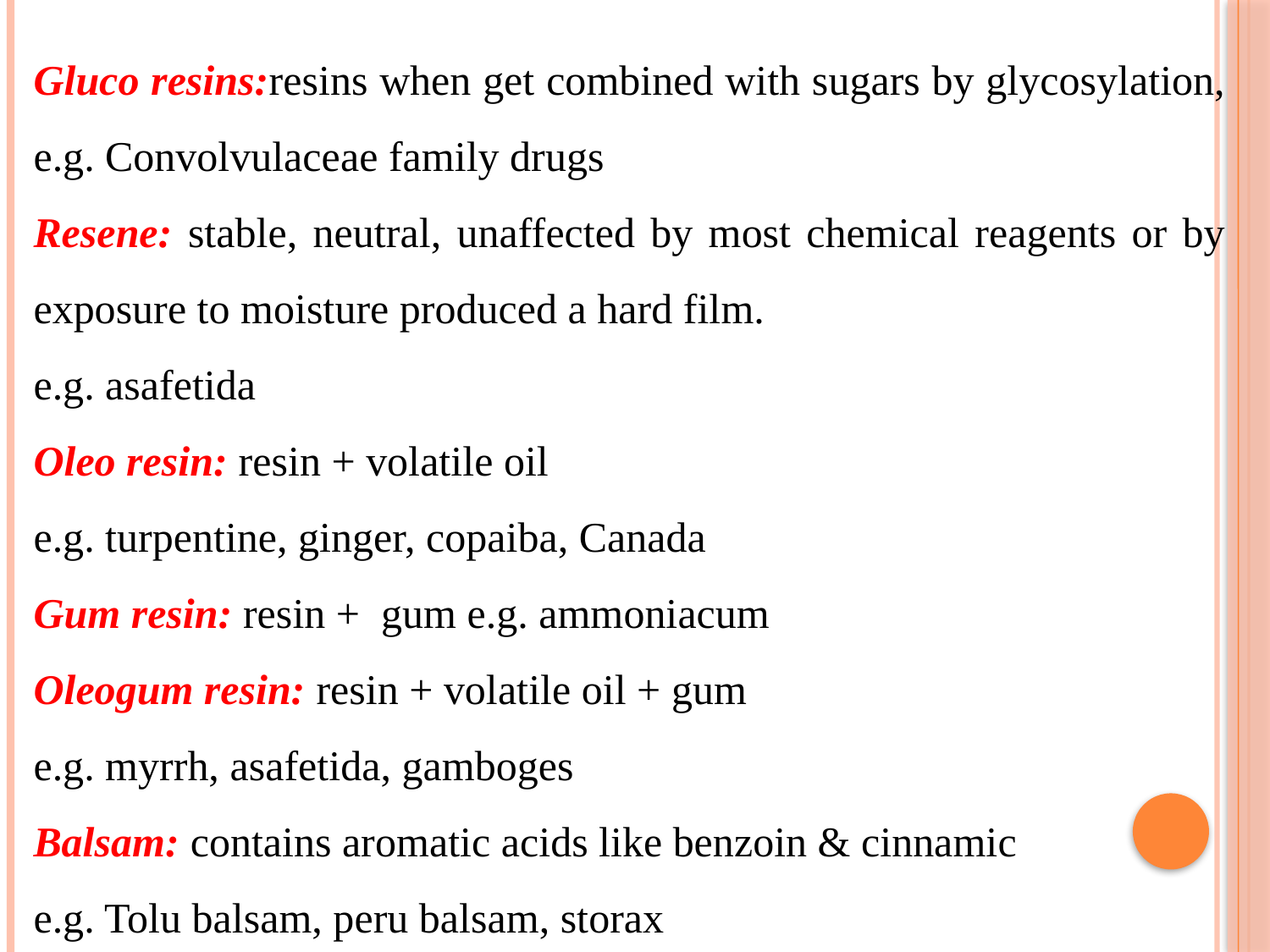

Gluco resins:resins when get combined with sugars by glycosylation, e.g. Convolvulaceae family drugs
Resene: stable, neutral, unaffected by most chemical reagents or by exposure to moisture produced a hard film.
e.g. asafetida
Oleo resin: resin + volatile oil
e.g. turpentine, ginger, copaiba, Canada
Gum resin: resin +  gum e.g. ammoniacum
Oleogum resin: resin + volatile oil + gum
e.g. myrrh, asafetida, gamboges
Balsam: contains aromatic acids like benzoin & cinnamic
e.g. Tolu balsam, peru balsam, storax